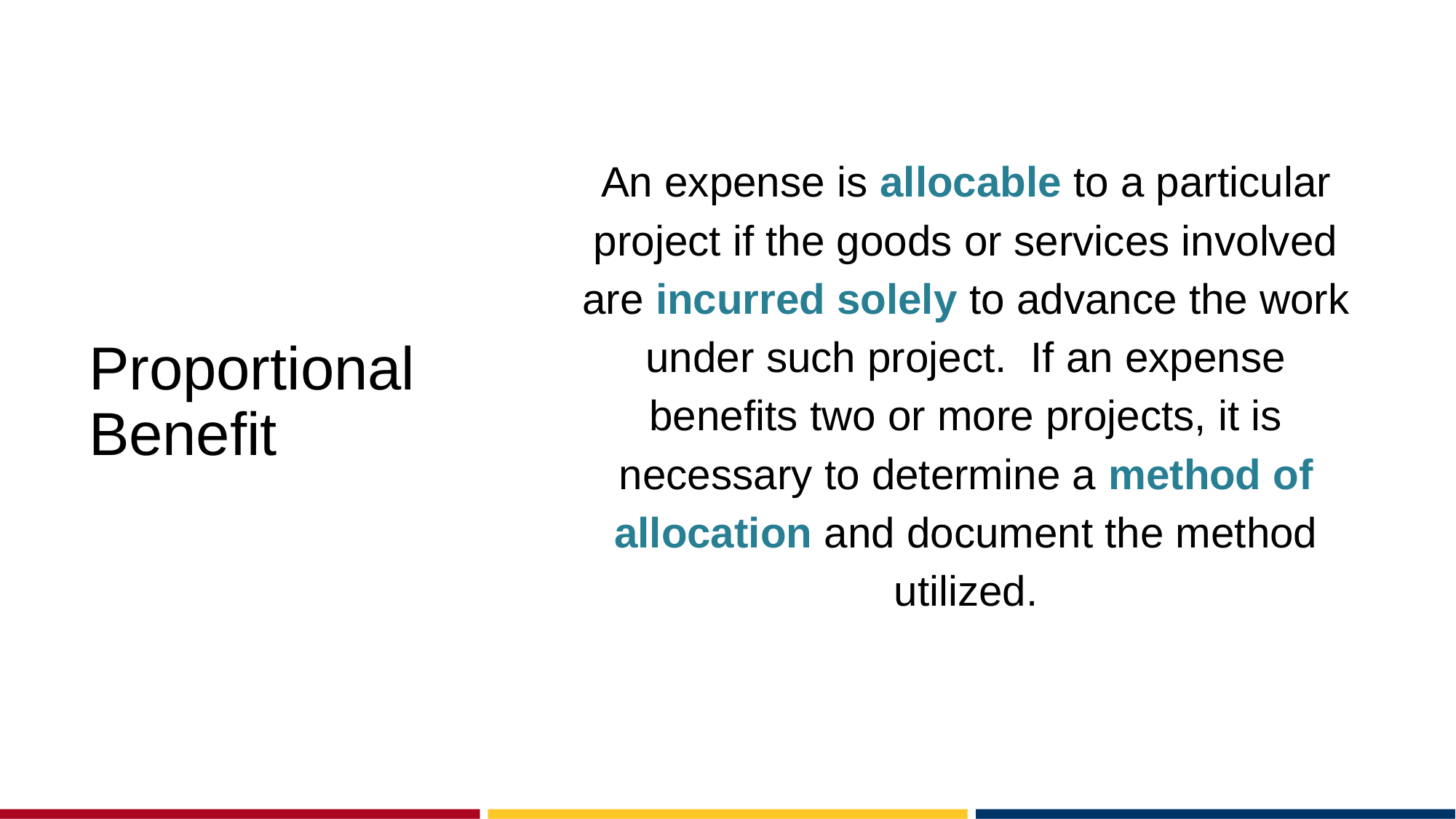

# Proportional Benefit
An expense is allocable to a particular project if the goods or services involved are incurred solely to advance the work under such project.  If an expense benefits two or more projects, it is necessary to determine a method of allocation and document the method utilized.